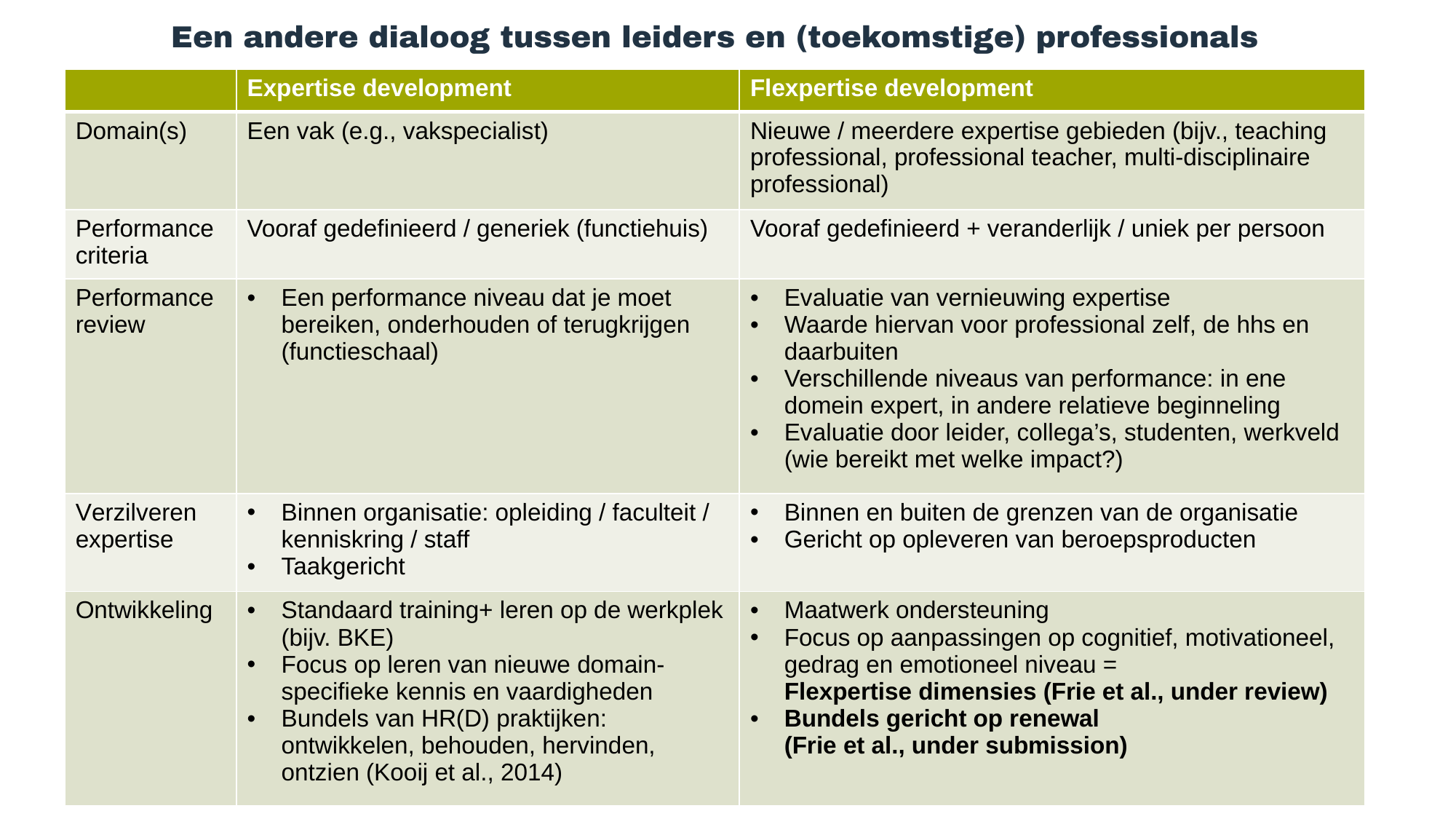

Een andere dialoog tussen leiders en (toekomstige) professionals
|  | Expertise development | Flexpertise development |
| --- | --- | --- |
| Domain(s) | Een vak (e.g., vakspecialist) | Nieuwe / meerdere expertise gebieden (bijv., teaching professional, professional teacher, multi-disciplinaire professional) |
| Performance criteria | Vooraf gedefinieerd / generiek (functiehuis) | Vooraf gedefinieerd + veranderlijk / uniek per persoon |
| Performance review | Een performance niveau dat je moet bereiken, onderhouden of terugkrijgen (functieschaal) | Evaluatie van vernieuwing expertise Waarde hiervan voor professional zelf, de hhs en daarbuiten Verschillende niveaus van performance: in ene domein expert, in andere relatieve beginneling Evaluatie door leider, collega’s, studenten, werkveld (wie bereikt met welke impact?) |
| Verzilveren expertise | Binnen organisatie: opleiding / faculteit / kenniskring / staff Taakgericht | Binnen en buiten de grenzen van de organisatie Gericht op opleveren van beroepsproducten |
| Ontwikkeling | Standaard training+ leren op de werkplek (bijv. BKE) Focus op leren van nieuwe domain-specifieke kennis en vaardigheden Bundels van HR(D) praktijken: ontwikkelen, behouden, hervinden, ontzien (Kooij et al., 2014) | Maatwerk ondersteuning Focus op aanpassingen op cognitief, motivationeel, gedrag en emotioneel niveau = Flexpertise dimensies (Frie et al., under review) Bundels gericht op renewal (Frie et al., under submission) |